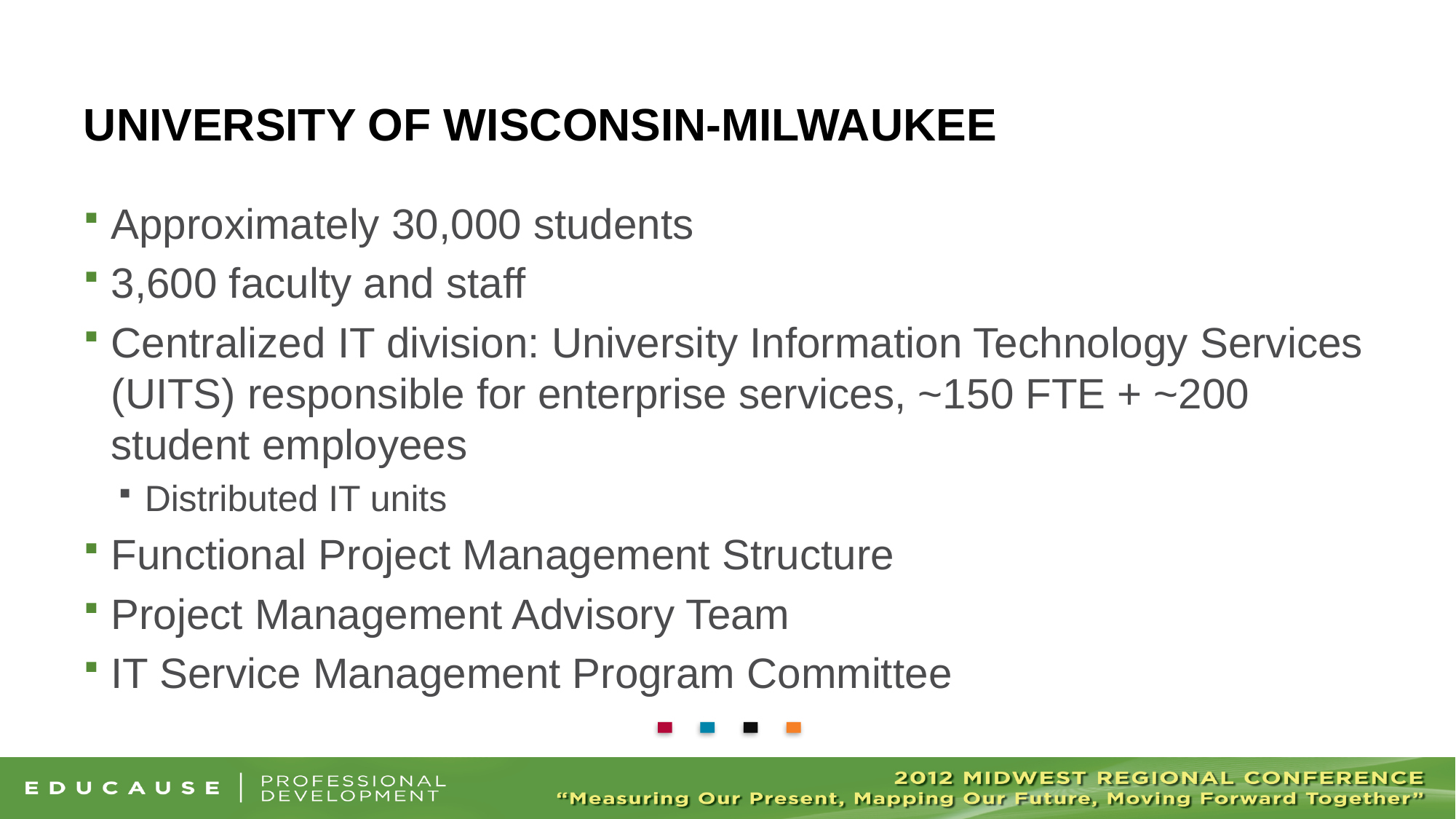

# University of Wisconsin-Milwaukee
Approximately 30,000 students
3,600 faculty and staff
Centralized IT division: University Information Technology Services (UITS) responsible for enterprise services, ~150 FTE + ~200 student employees
Distributed IT units
Functional Project Management Structure
Project Management Advisory Team
IT Service Management Program Committee